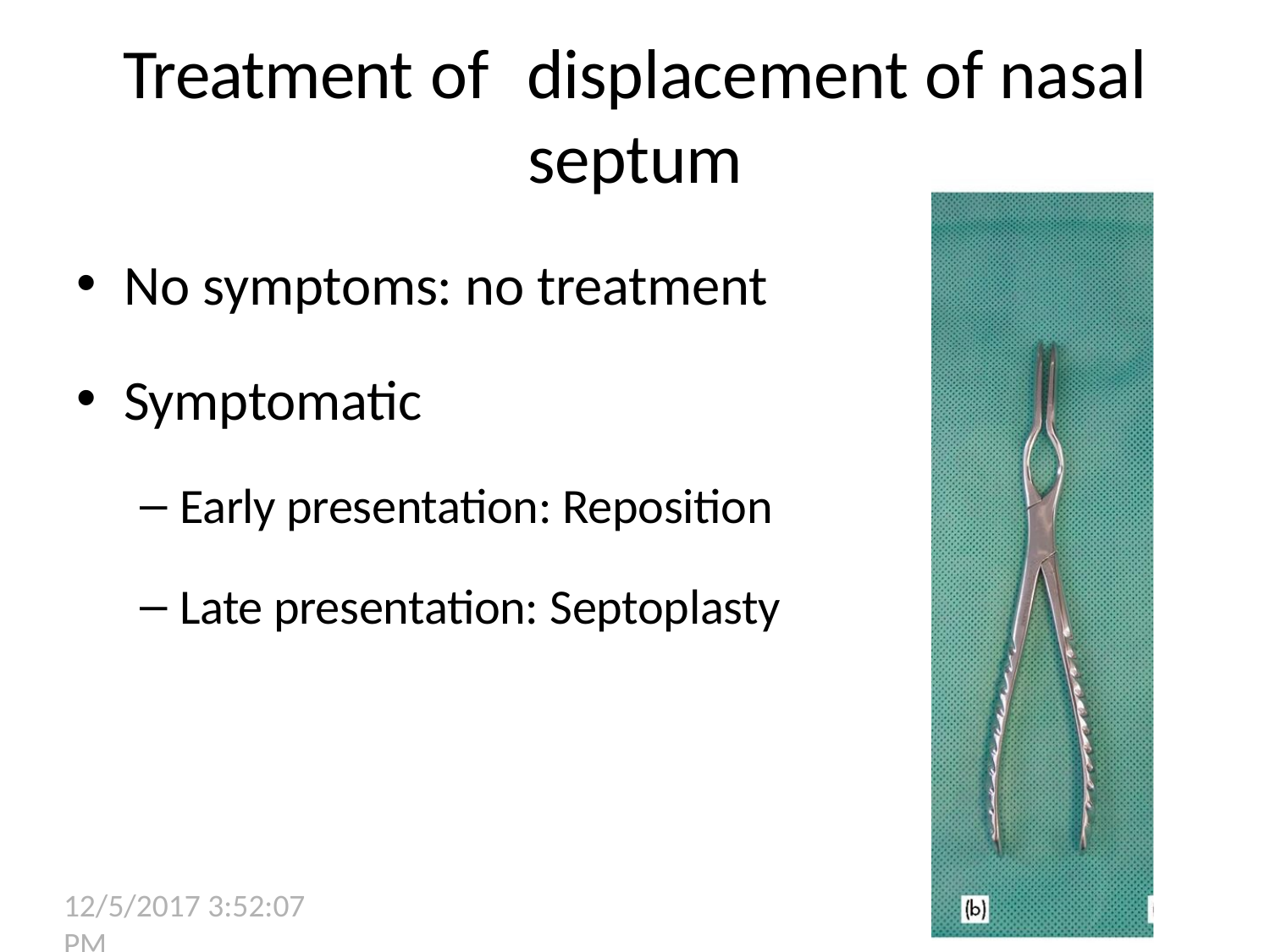

# Treatment of	displacement of nasal
septum

No symptoms: no treatment
Symptomatic
Early presentation: Reposition
Late presentation: Septoplasty
12/5/2017 3:52:07 PM
17